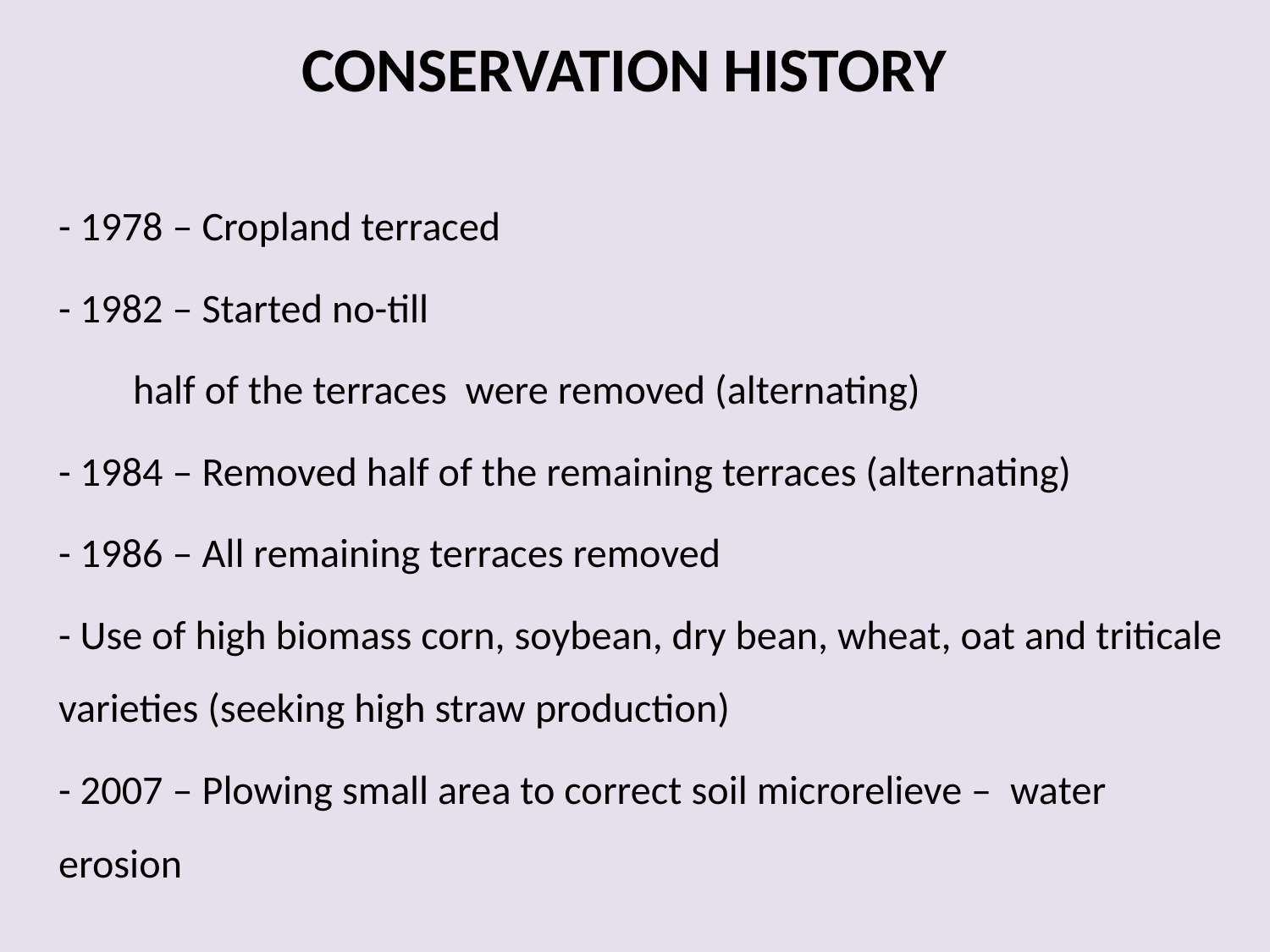

CONSERVATION HISTORY

	- 1978 – Cropland terraced
	- 1982 – Started no-till
		        half of the terraces  were removed (alternating)
	- 1984 – Removed half of the remaining terraces (alternating)
	- 1986 – All remaining terraces removed
	- Use of high biomass corn, soybean, dry bean, wheat, oat and triticale varieties (seeking high straw production)
	- 2007 – Plowing small area to correct soil microrelieve –  water erosion